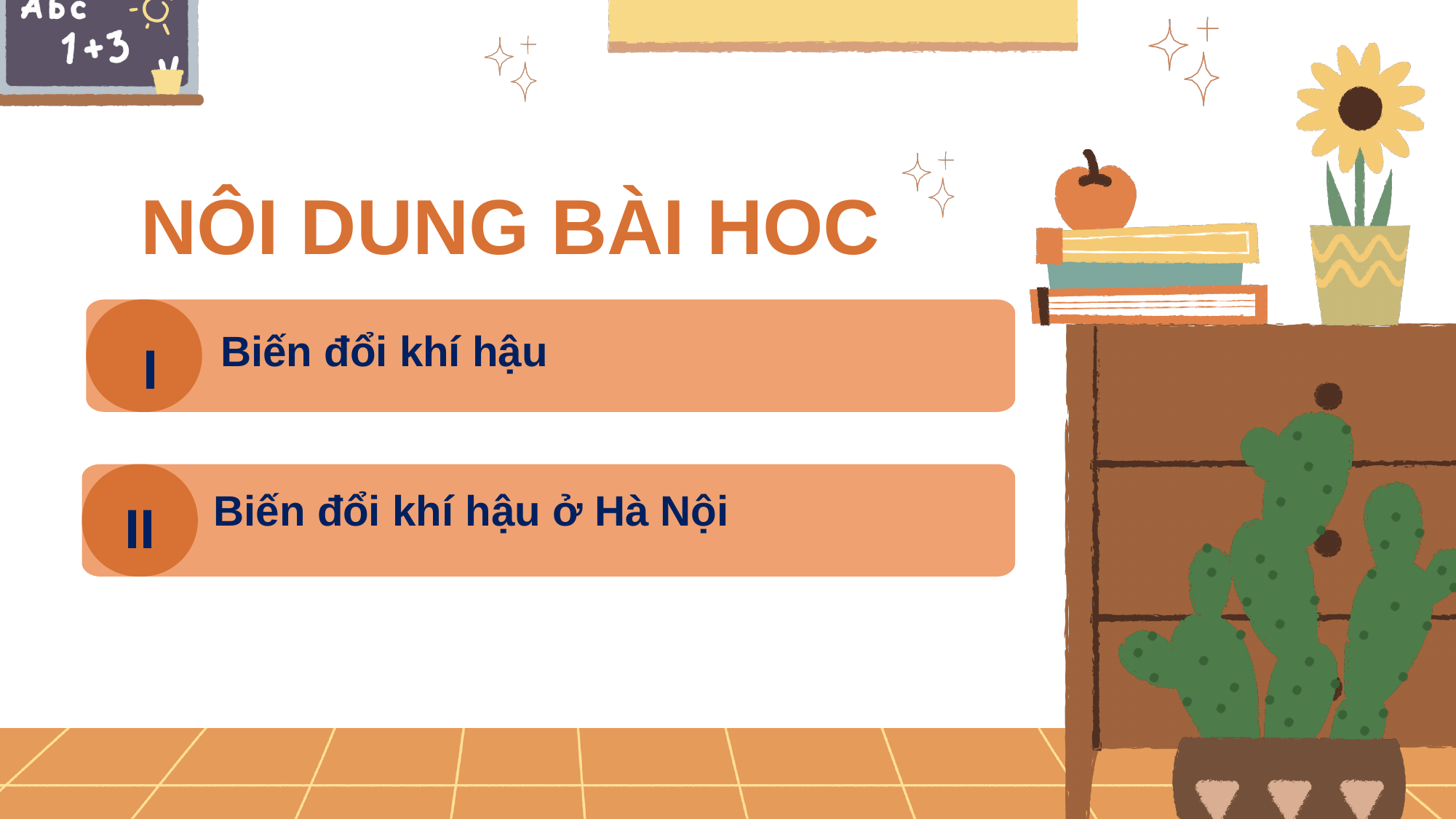

NÔI DUNG BÀI HOC

I

Biến đổi khí hậu

II
Biến đổi khí hậu ở Hà Nội